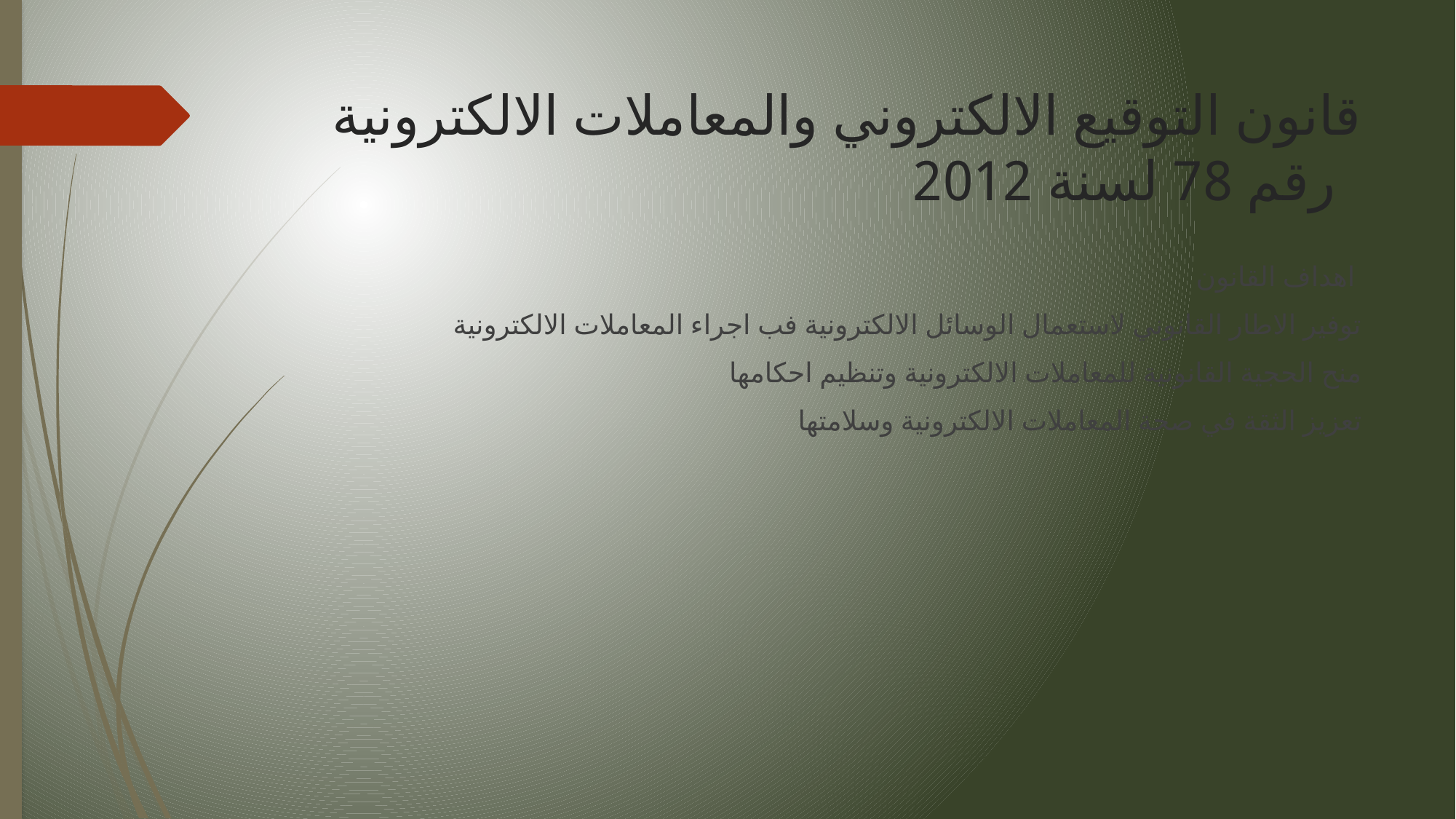

# قانون التوقيع الالكتروني والمعاملات الالكترونية  رقم 78 لسنة 2012
اهداف القانون
توفير الاطار القانوني لاستعمال الوسائل الالكترونية فب اجراء المعاملات الالكترونية
منح الحجية القانونية للمعاملات الالكترونية وتنظيم احكامها
تعزيز الثقة في صحة المعاملات الالكترونية وسلامتها